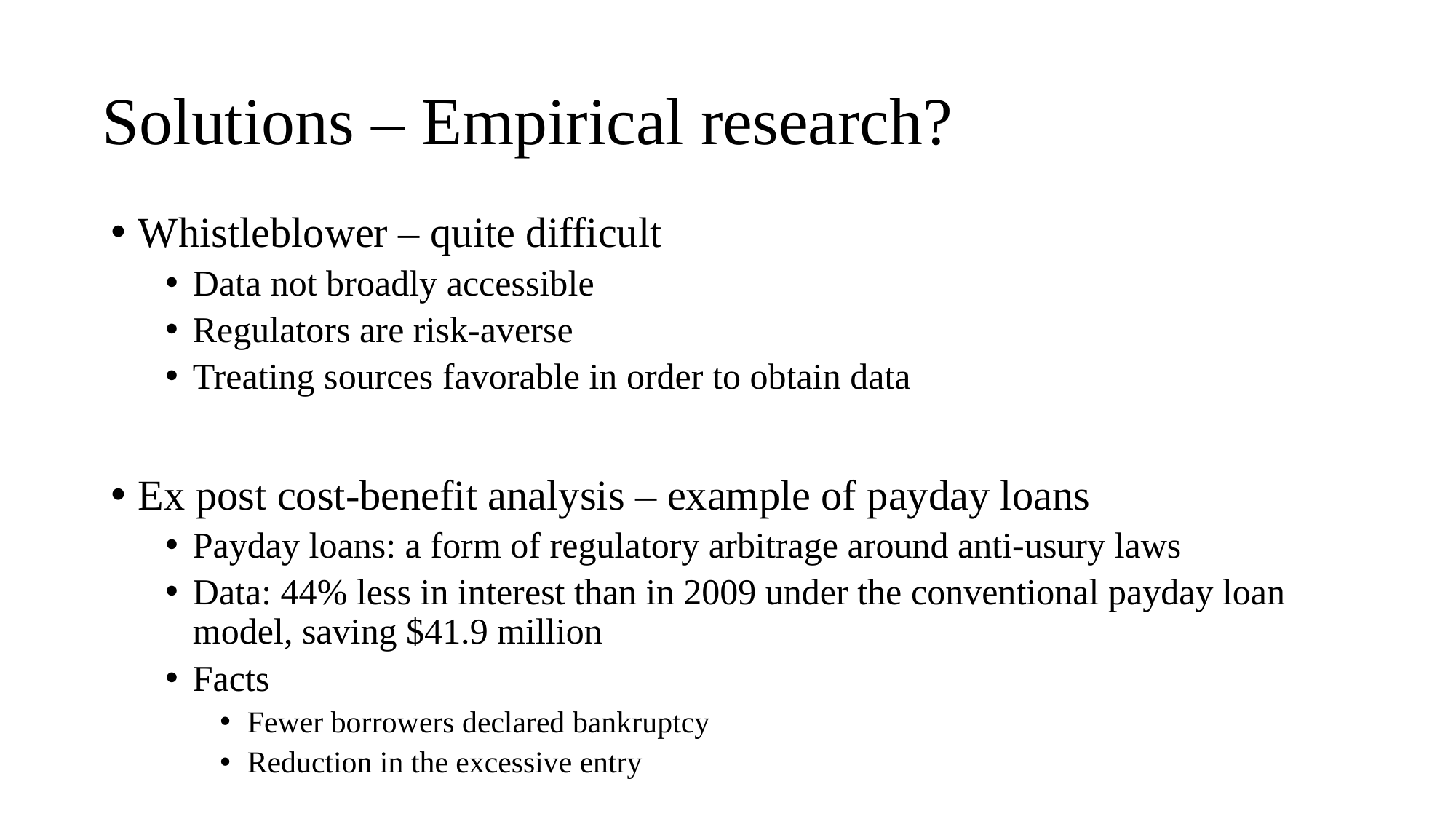

# Solutions – Empirical research?
Whistleblower – quite difficult
Data not broadly accessible
Regulators are risk-averse
Treating sources favorable in order to obtain data

Ex post cost-benefit analysis – example of payday loans
Payday loans: a form of regulatory arbitrage around anti-usury laws
Data: 44% less in interest than in 2009 under the conventional payday loan model, saving $41.9 million
Facts
Fewer borrowers declared bankruptcy
Reduction in the excessive entry